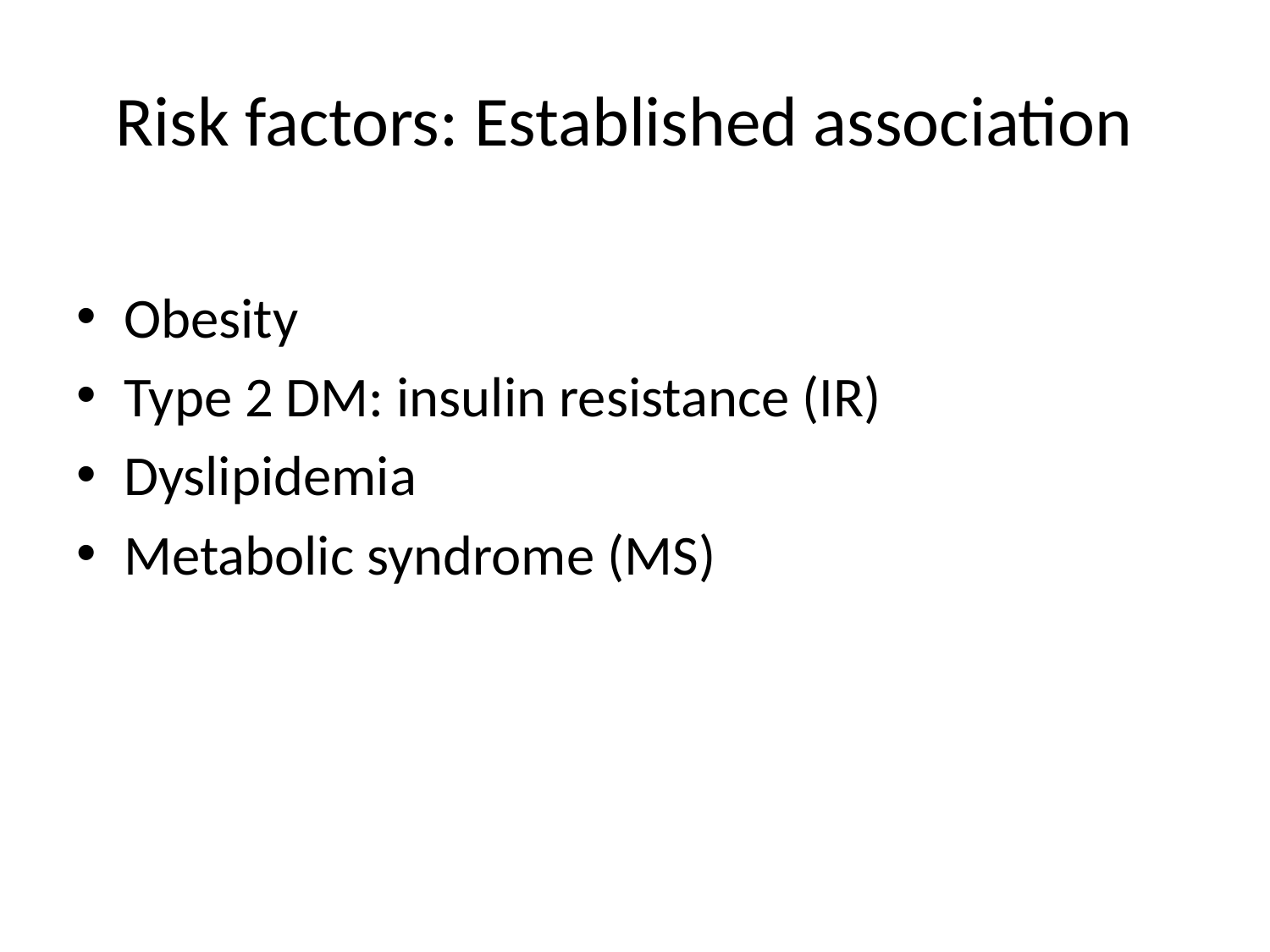

# Risk factors: Established association
Obesity
Type 2 DM: insulin resistance (IR)
Dyslipidemia
Metabolic syndrome (MS)